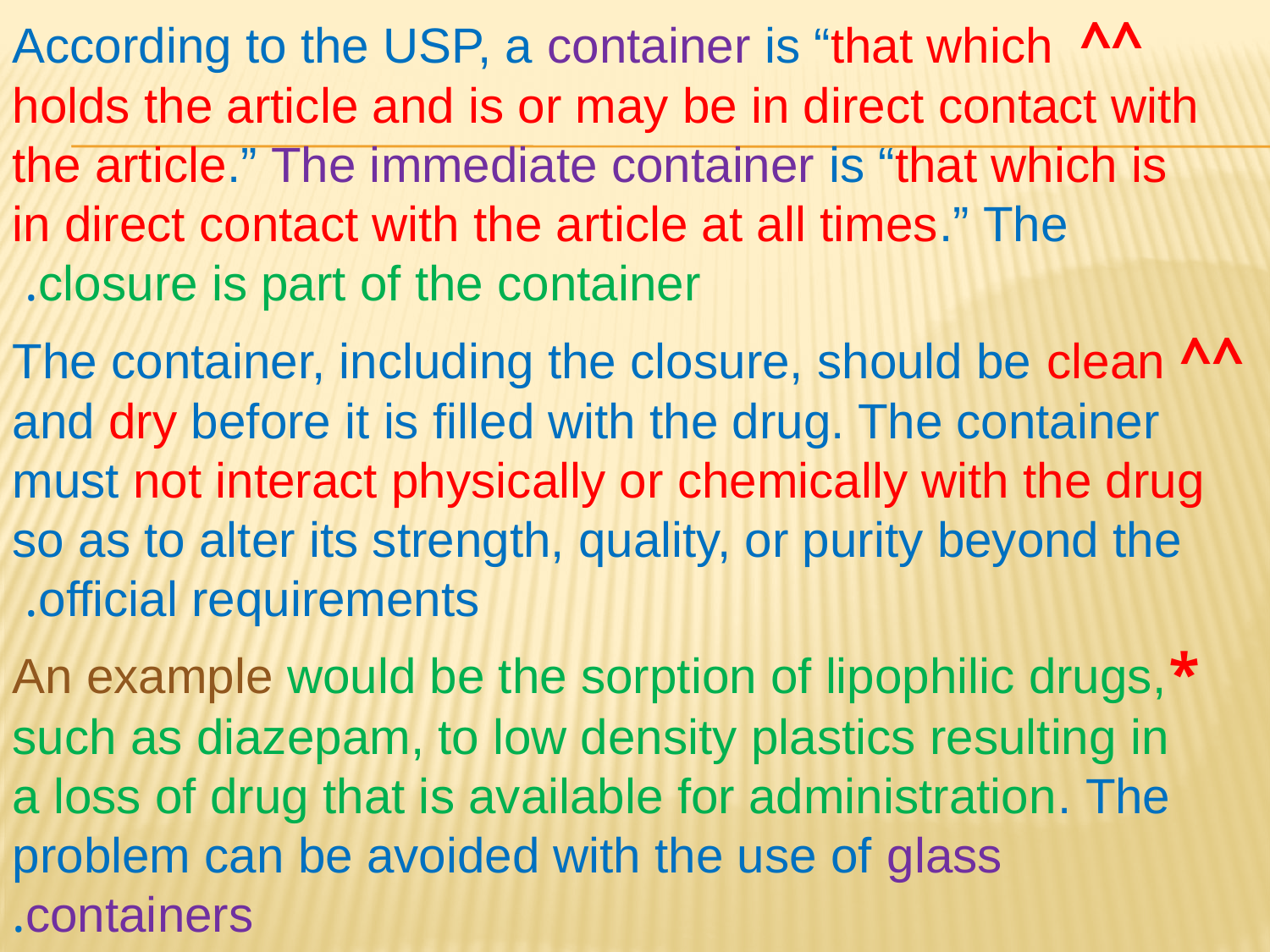

^^  According to the USP, a container is “that which holds the article and is or may be in direct contact with the article.” The immediate container is “that which is in direct contact with the article at all times.” The closure is part of the container.
^^ The container, including the closure, should be clean and dry before it is filled with the drug. The container must not interact physically or chemically with the drug so as to alter its strength, quality, or purity beyond the official requirements.
*An example would be the sorption of lipophilic drugs, such as diazepam, to low density plastics resulting in a loss of drug that is available for administration. The problem can be avoided with the use of glass containers.